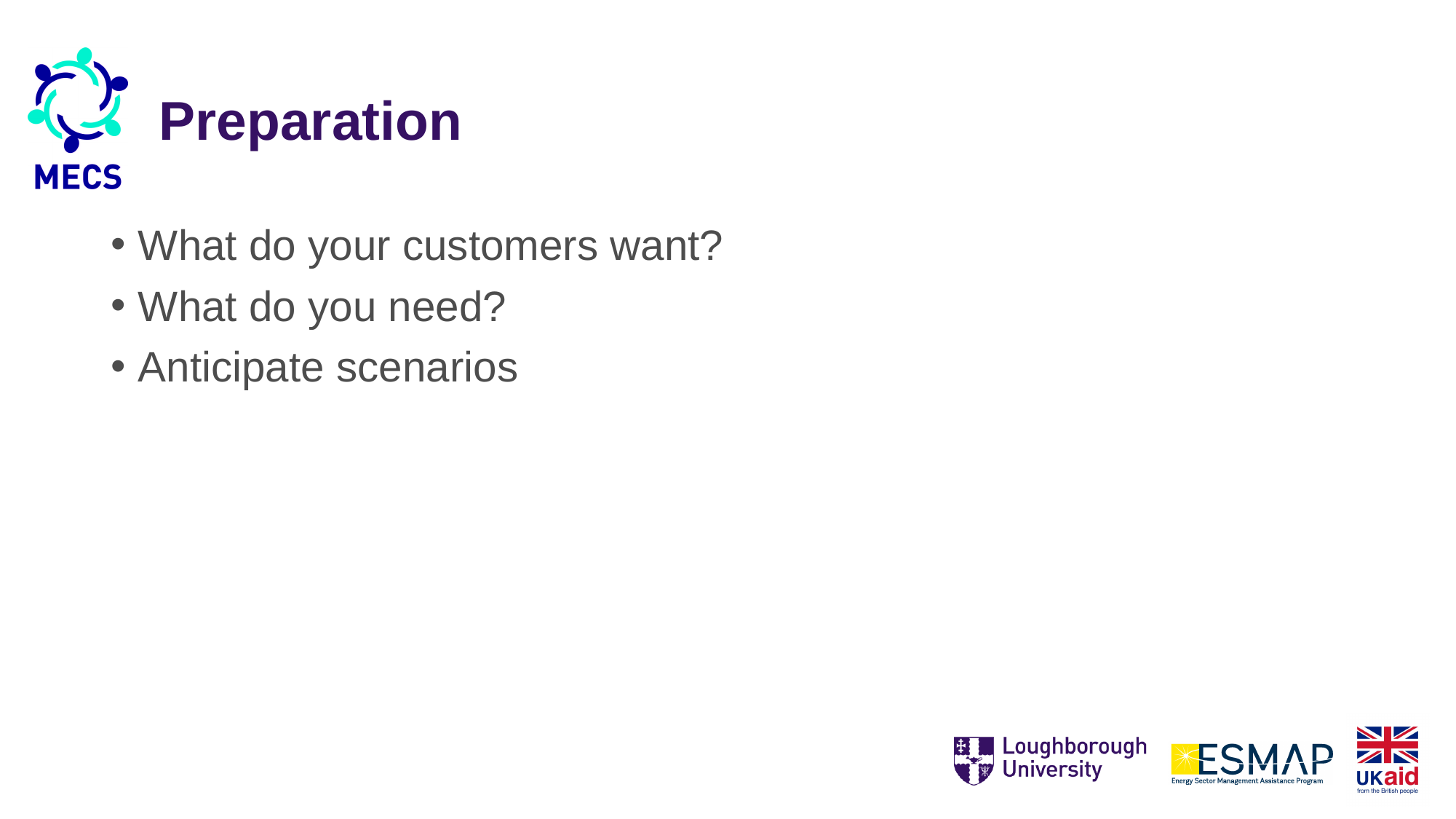

# Preparation
What do your customers want?
What do you need?
Anticipate scenarios